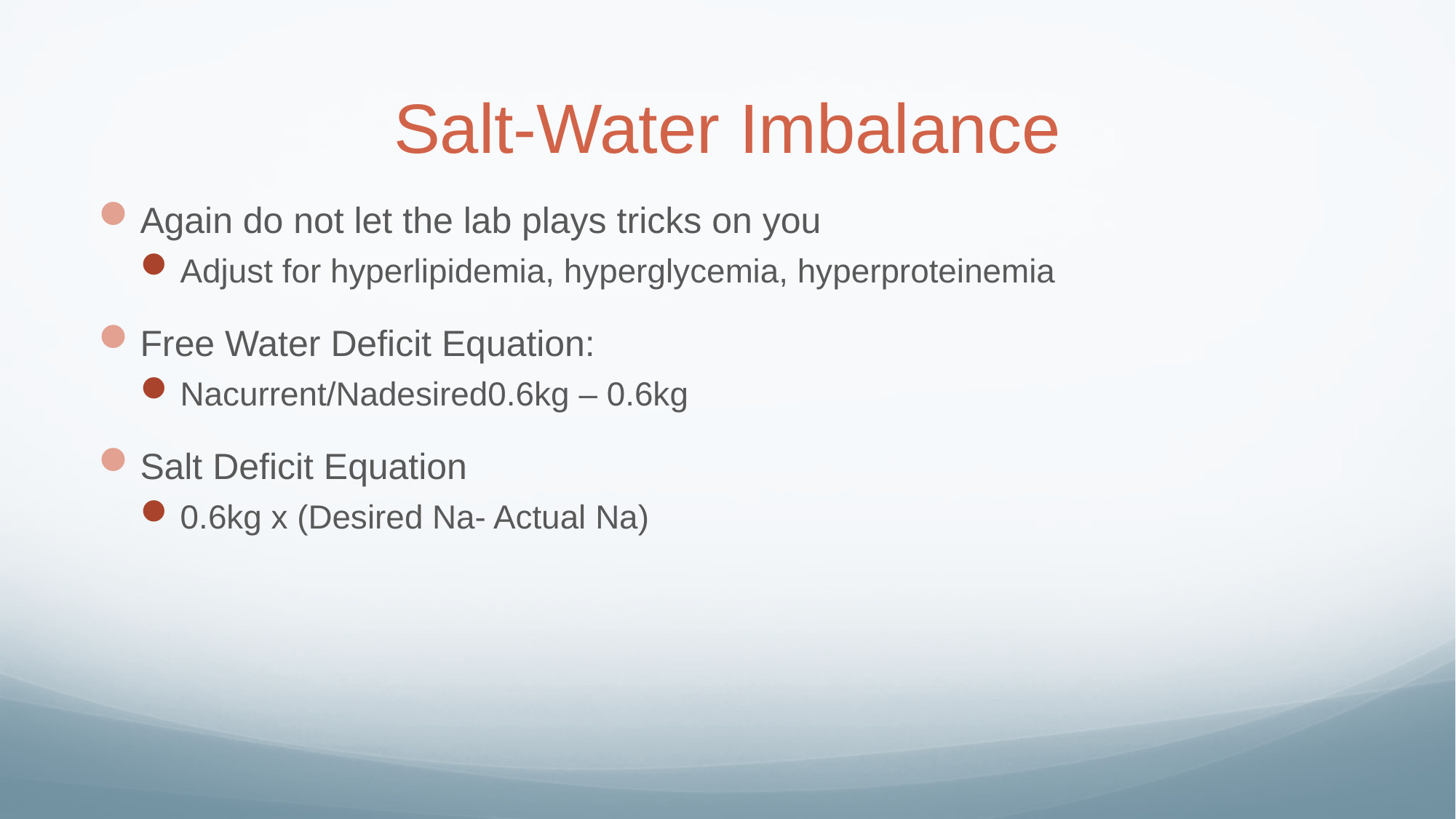

# Salt-Water Imbalance
Again do not let the lab plays tricks on you
Adjust for hyperlipidemia, hyperglycemia, hyperproteinemia
Free Water Deficit Equation:
Nacurrent/Nadesired0.6kg – 0.6kg
Salt Deficit Equation
0.6kg x (Desired Na- Actual Na)